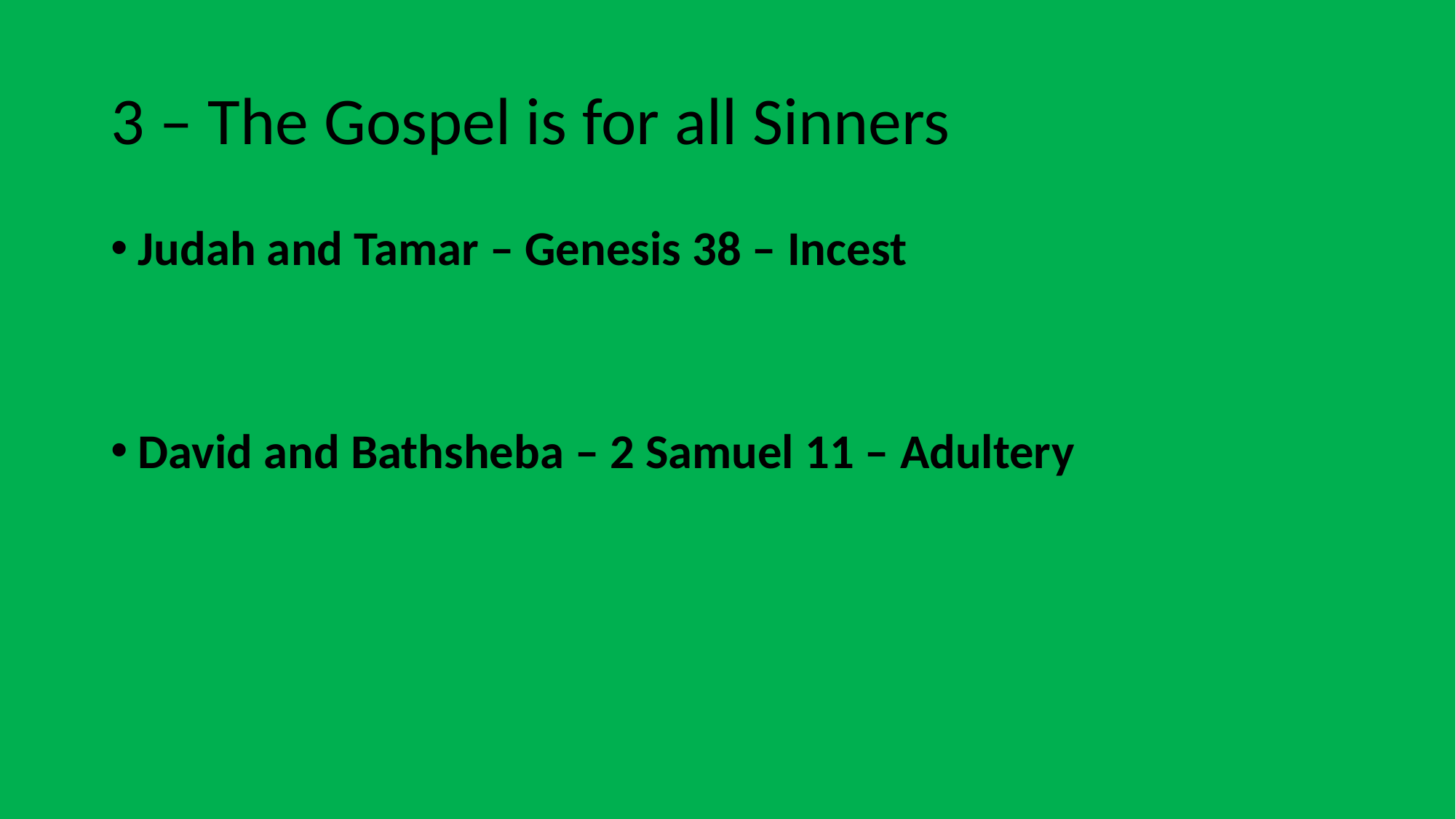

# 3 – The Gospel is for all Sinners
Judah and Tamar – Genesis 38 – Incest

David and Bathsheba – 2 Samuel 11 – Adultery